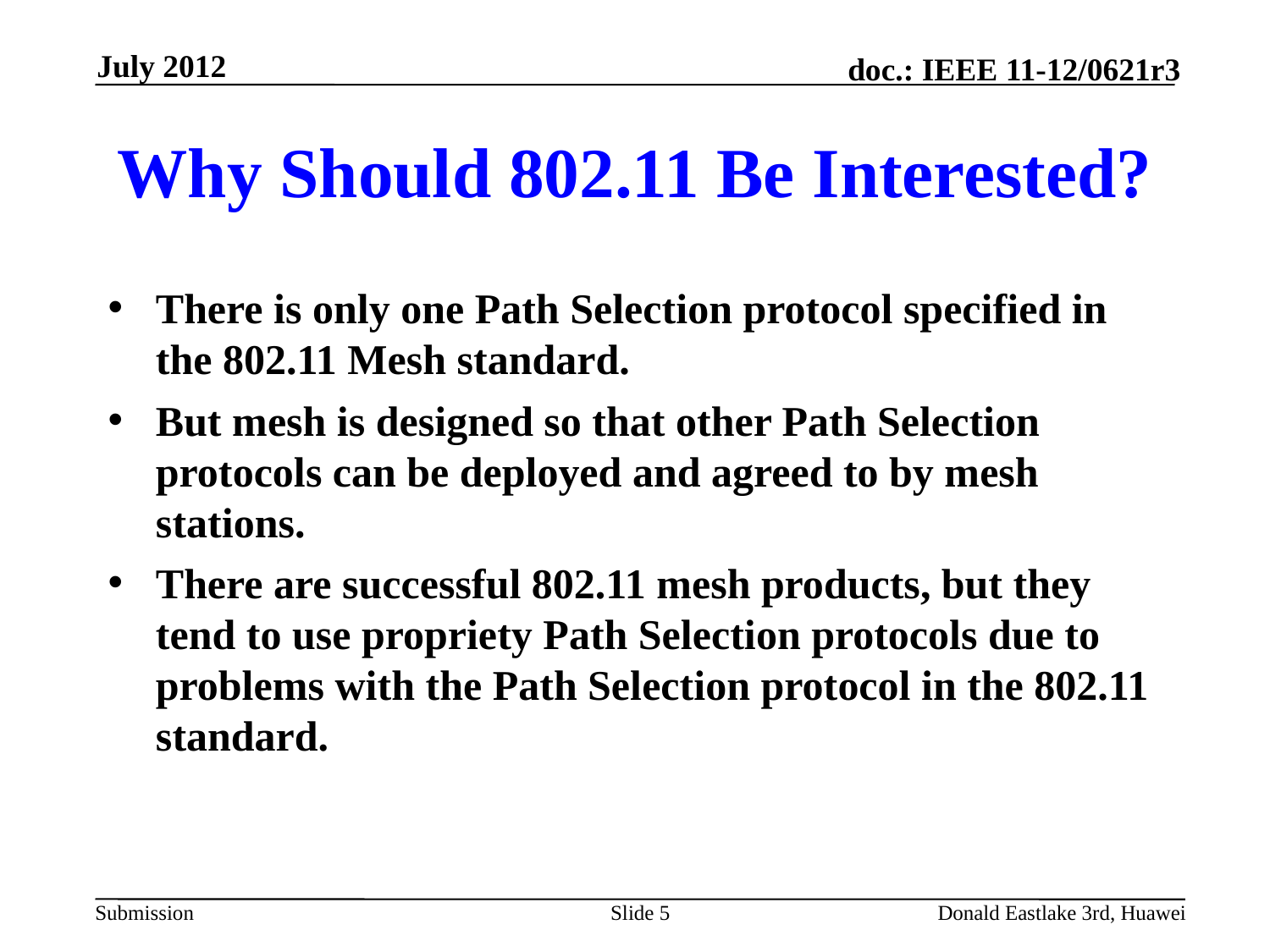

July 2012
# Why Should 802.11 Be Interested?
There is only one Path Selection protocol specified in the 802.11 Mesh standard.
But mesh is designed so that other Path Selection protocols can be deployed and agreed to by mesh stations.
There are successful 802.11 mesh products, but they tend to use propriety Path Selection protocols due to problems with the Path Selection protocol in the 802.11 standard.

Slide 5
Donald Eastlake 3rd, Huawei